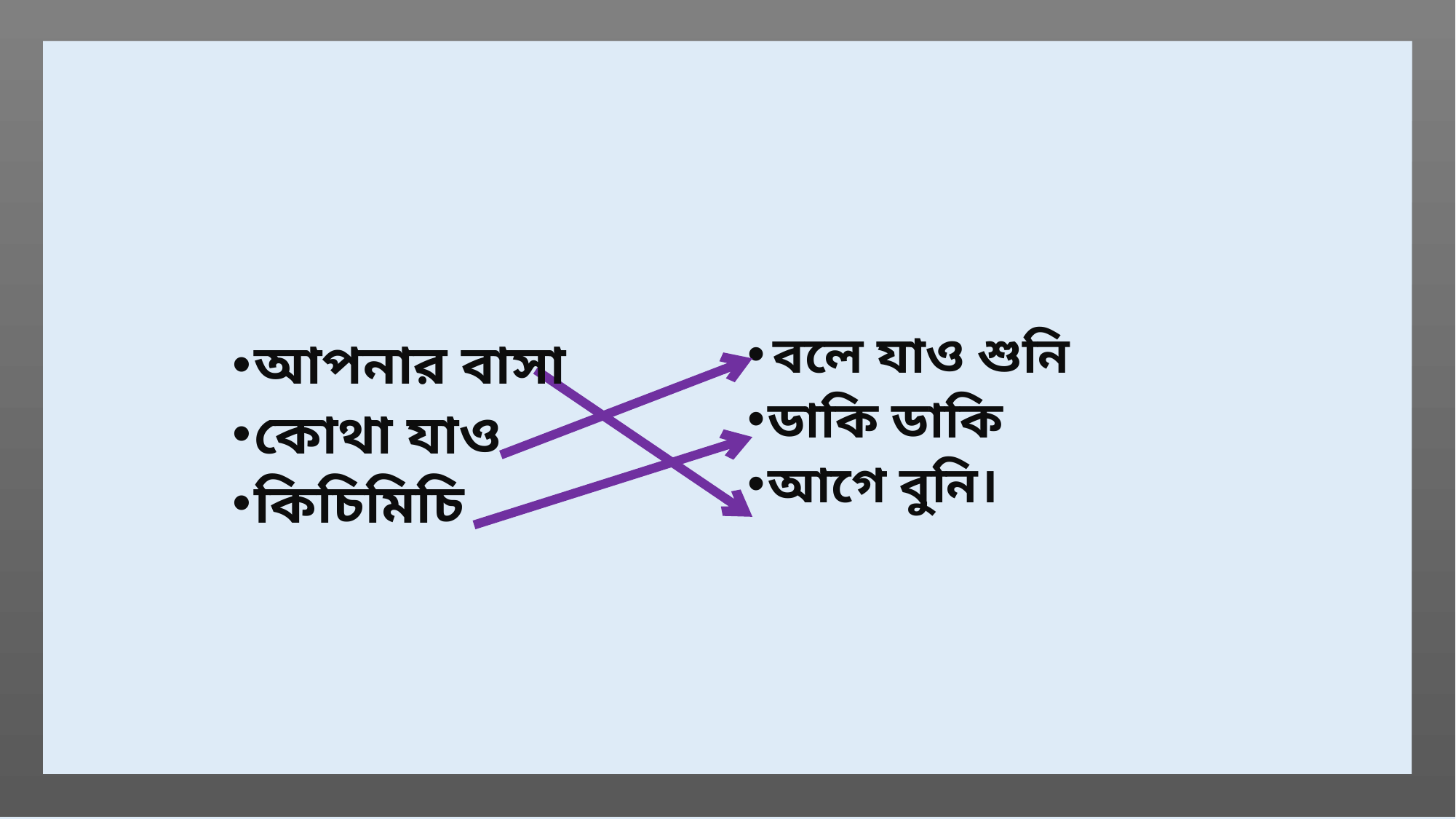

বলে যাও শুনি
ডাকি ডাকি
আগে বুনি।

আপনার বাসা
কোথা যাও
কিচিমিচি